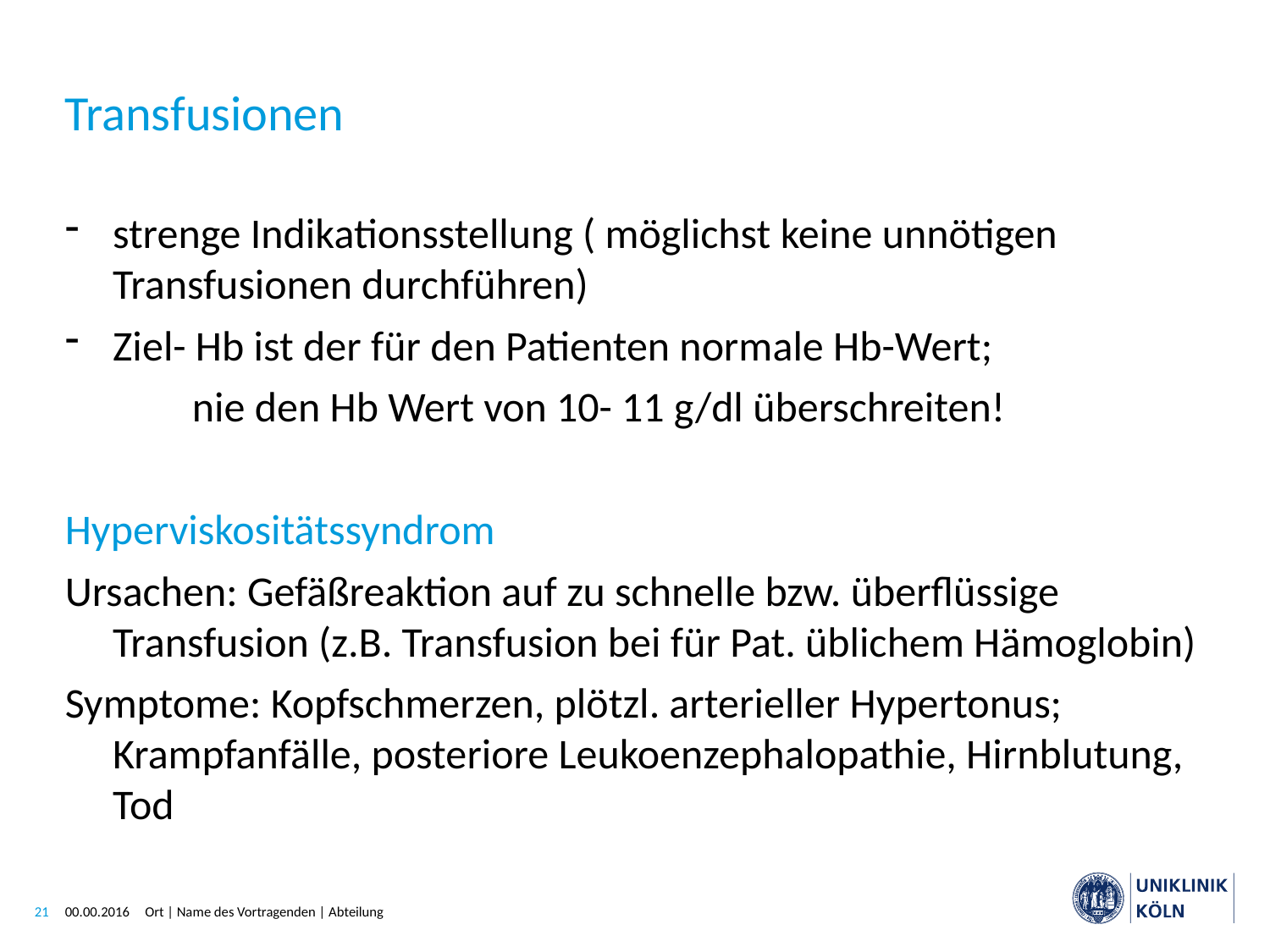

# Transfusionen
strenge Indikationsstellung ( möglichst keine unnötigen Transfusionen durchführen)
Ziel- Hb ist der für den Patienten normale Hb-Wert;
	nie den Hb Wert von 10- 11 g/dl überschreiten!

Hyperviskositätssyndrom
Ursachen: Gefäßreaktion auf zu schnelle bzw. überflüssige Transfusion (z.B. Transfusion bei für Pat. üblichem Hämoglobin)
Symptome: Kopfschmerzen, plötzl. arterieller Hypertonus; Krampfanfälle, posteriore Leukoenzephalopathie, Hirnblutung, Tod